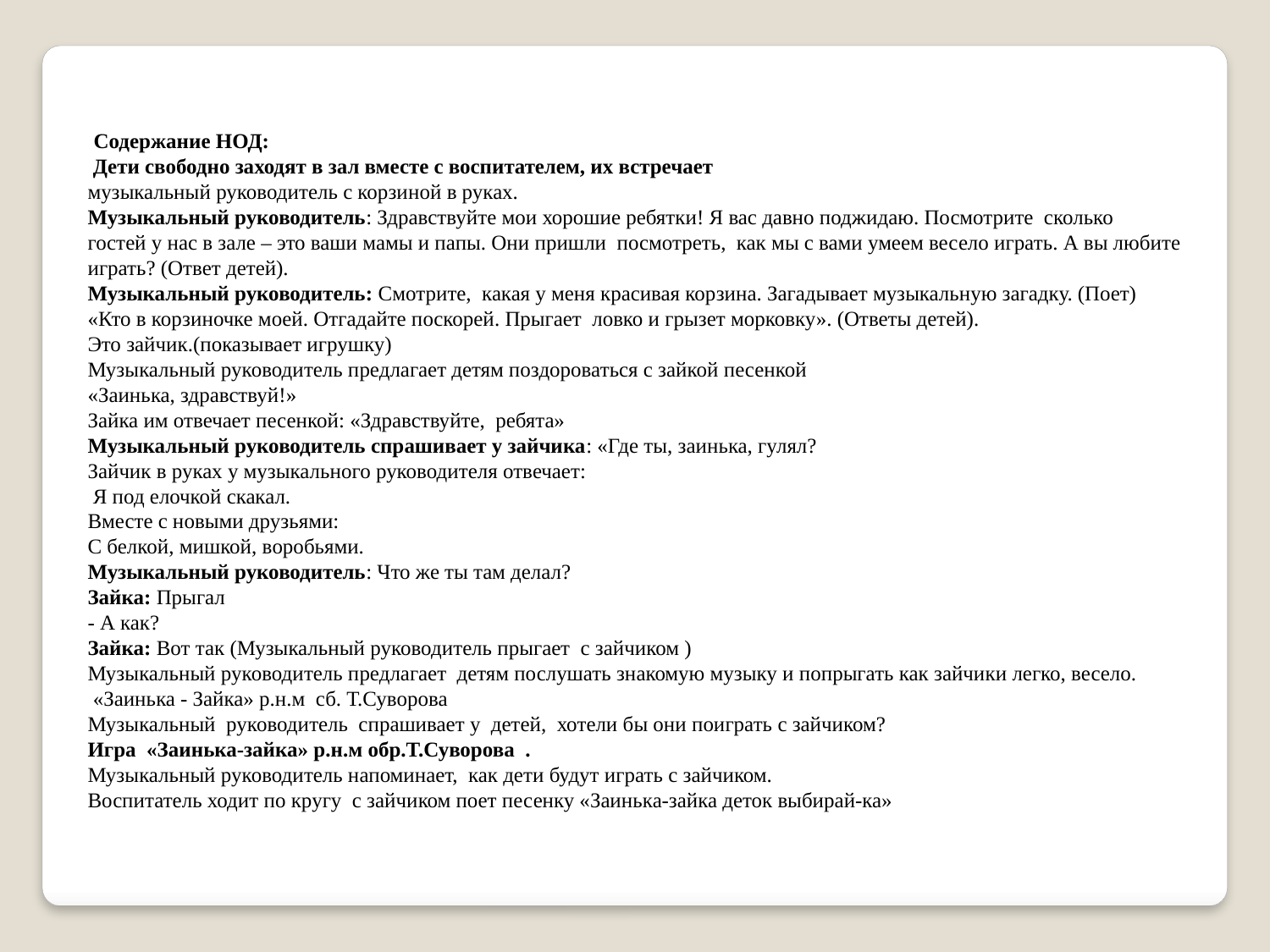

Содержание НОД:
 Дети свободно заходят в зал вместе с воспитателем, их встречает
музыкальный руководитель с корзиной в руках.
Музыкальный руководитель: Здравствуйте мои хорошие ребятки! Я вас давно поджидаю. Посмотрите  сколько  гостей у нас в зале – это ваши мамы и папы. Они пришли  посмотреть,  как мы с вами умеем весело играть. А вы любите играть? (Ответ детей).
Музыкальный руководитель: Смотрите,  какая у меня красивая корзина. Загадывает музыкальную загадку. (Поет)
«Кто в корзиночке моей. Отгадайте поскорей. Прыгает  ловко и грызет морковку». (Ответы детей).
Это зайчик.(показывает игрушку)
Музыкальный руководитель предлагает детям поздороваться с зайкой песенкой
«Заинька, здравствуй!»
Зайка им отвечает песенкой: «Здравствуйте,  ребята»
Музыкальный руководитель спрашивает у зайчика: «Где ты, заинька, гулял?
Зайчик в руках у музыкального руководителя отвечает:
 Я под елочкой скакал.
Вместе с новыми друзьями:
С белкой, мишкой, воробьями.
Музыкальный руководитель: Что же ты там делал?
Зайка: Прыгал
- А как?
Зайка: Вот так (Музыкальный руководитель прыгает  с зайчиком )
Музыкальный руководитель предлагает  детям послушать знакомую музыку и попрыгать как зайчики легко, весело.
 «Заинька - Зайка» р.н.м  сб. Т.Суворова
Музыкальный  руководитель  спрашивает у  детей,  хотели бы они поиграть с зайчиком?
Игра  «Заинька-зайка» р.н.м обр.Т.Суворова  .
Музыкальный руководитель напоминает,  как дети будут играть с зайчиком.
Воспитатель ходит по кругу  с зайчиком поет песенку «Заинька-зайка деток выбирай-ка»